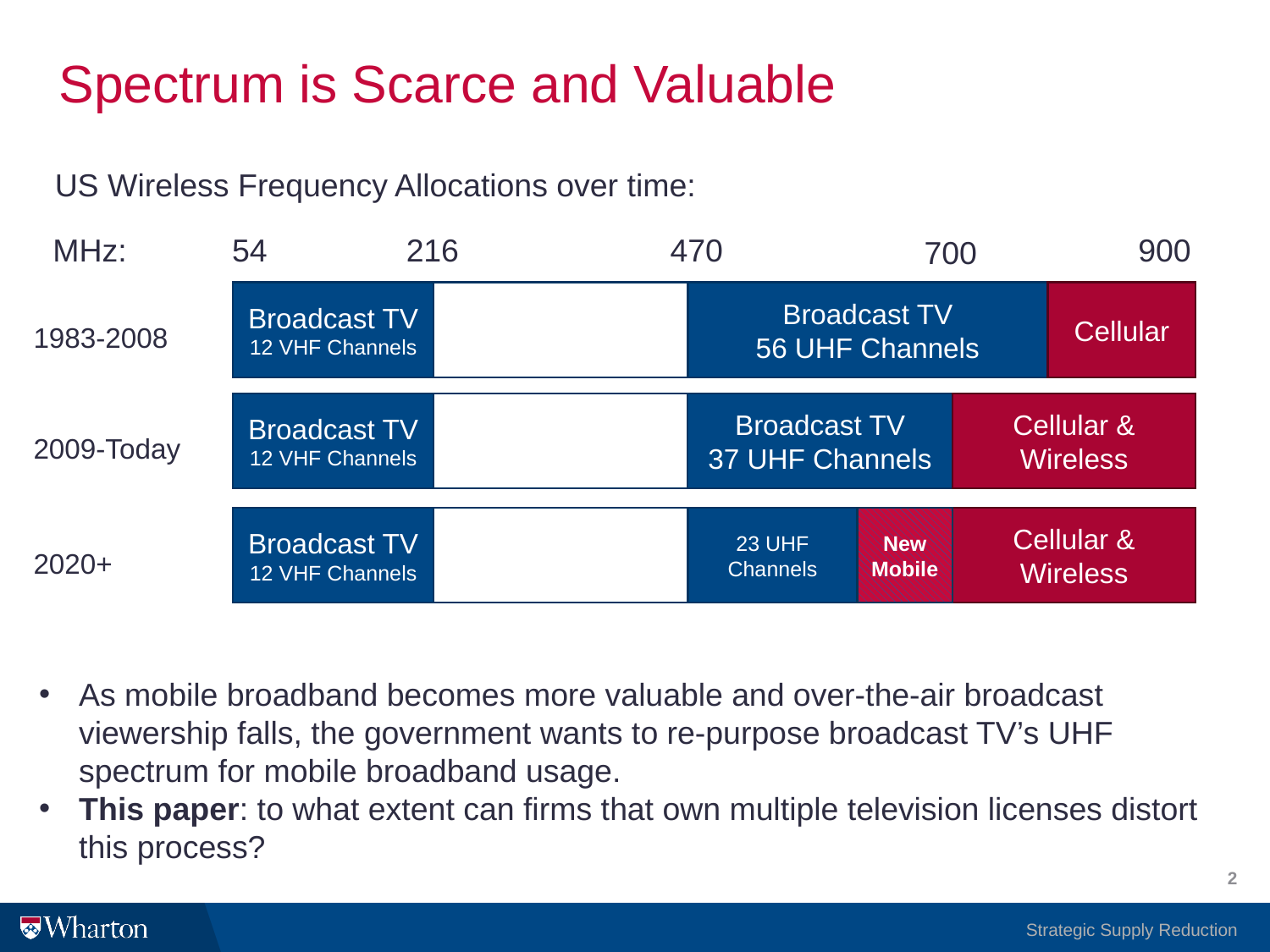

# Spectrum is Scarce and Valuable
US Wireless Frequency Allocations over time:
MHz:
54
216
470
900
700

Broadcast TV
12 VHF Channels
Broadcast TV
56 UHF Channels
Cellular
1983-2008

Broadcast TV
12 VHF Channels
Broadcast TV
37 UHF Channels
Cellular & Wireless
2009-Today

Broadcast TV
12 VHF Channels
23 UHF Channels
New Mobile
Cellular & Wireless
2020+
As mobile broadband becomes more valuable and over-the-air broadcast viewership falls, the government wants to re-purpose broadcast TV’s UHF spectrum for mobile broadband usage.
This paper: to what extent can firms that own multiple television licenses distort this process?
2
Strategic Supply Reduction